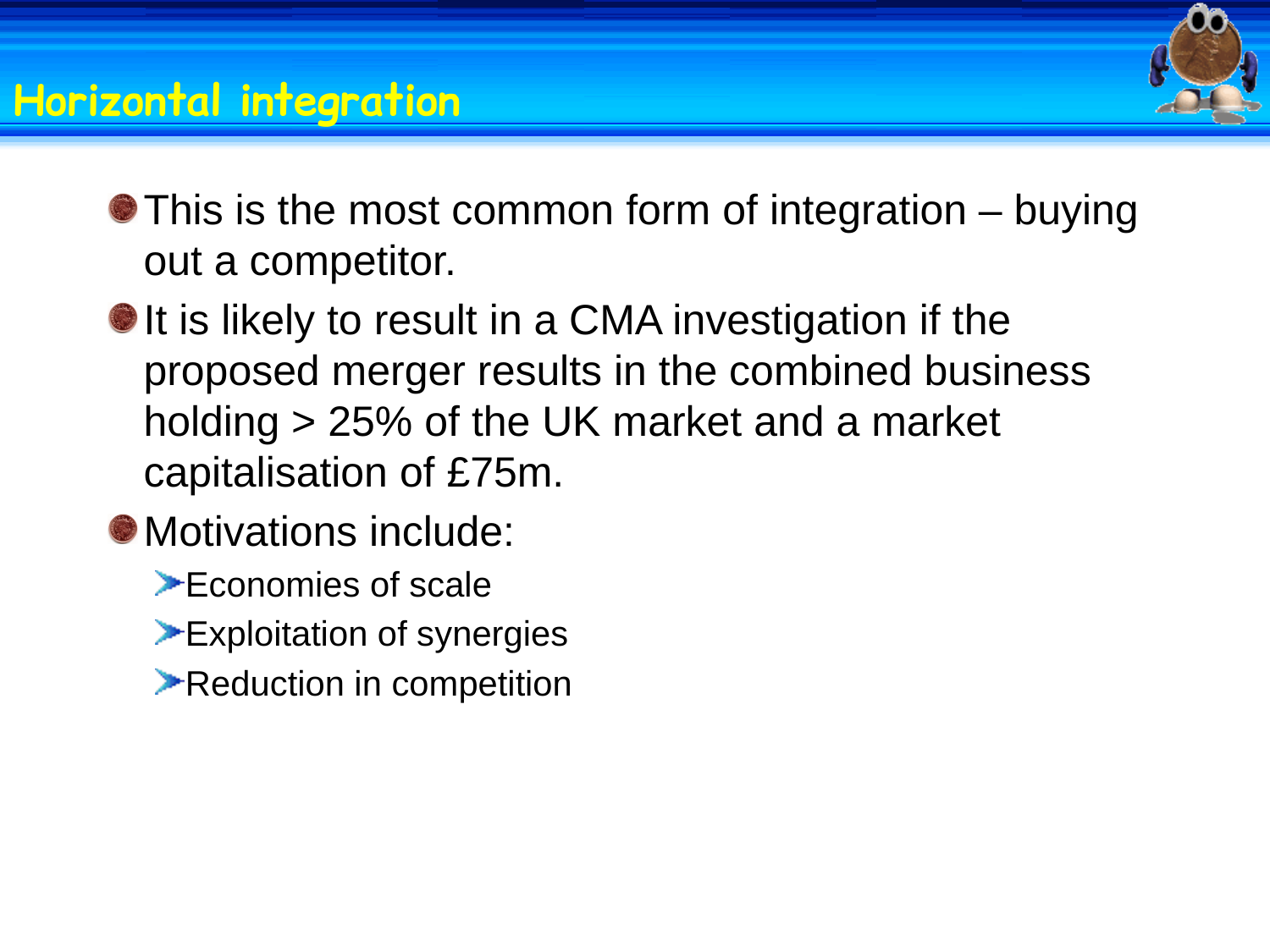

# Horizontal integration
This is the most common form of integration – buying out a competitor.
It is likely to result in a CMA investigation if the proposed merger results in the combined business holding > 25% of the UK market and a market capitalisation of £75m.
Motivations include:
Economies of scale
Exploitation of synergies
Reduction in competition